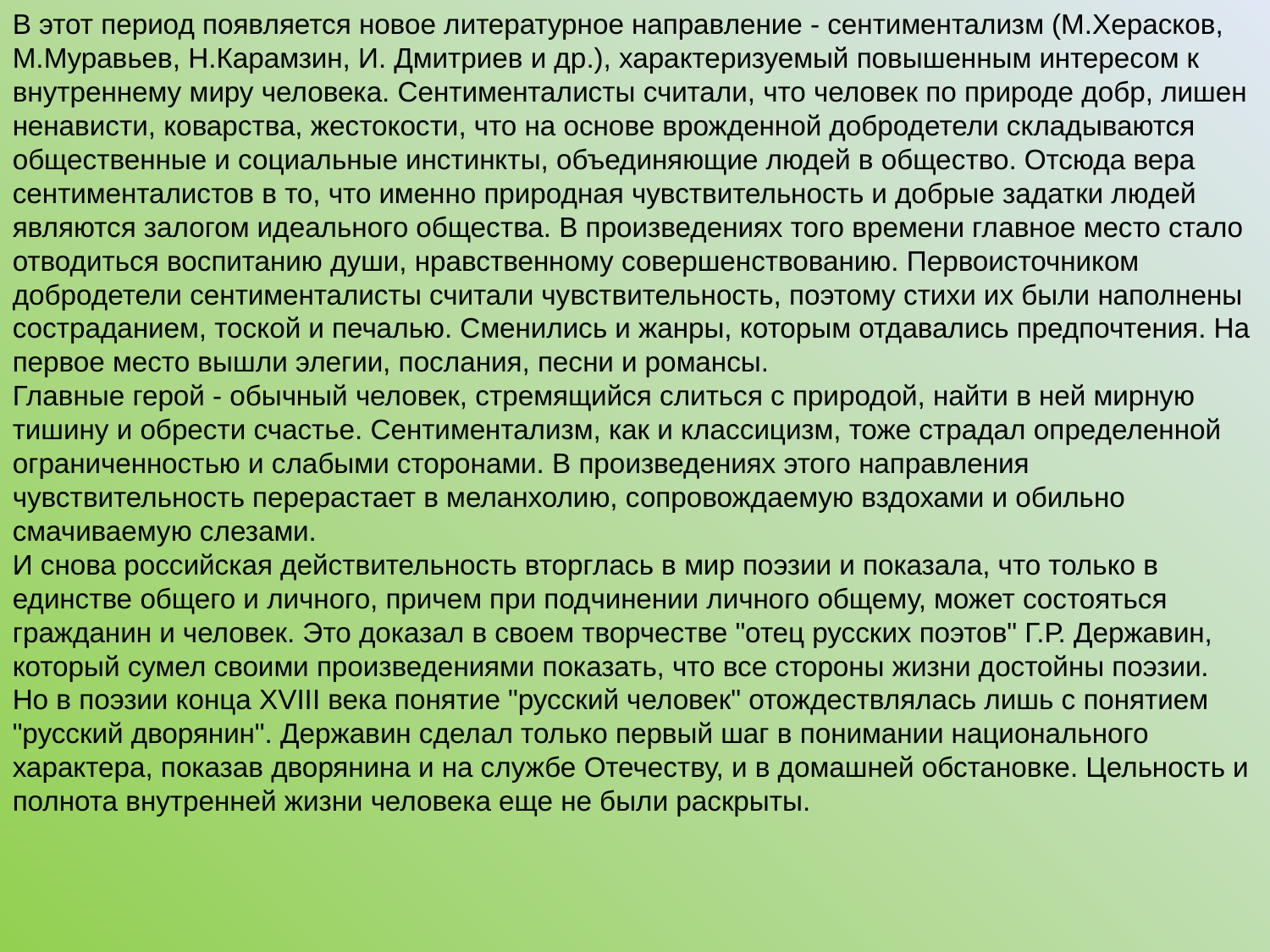

В этот период появляется новое литературное направление - сентиментализм (М.Херасков, М.Муравьев, Н.Карамзин, И. Дмитриев и др.), характеризуемый повышенным интересом к внутреннему миру человека. Сентименталисты считали, что человек по природе добр, лишен ненависти, коварства, жестокости, что на основе врожденной добродетели складываются общественные и социальные инстинкты, объединяющие людей в общество. Отсюда вера сентименталистов в то, что именно природная чувствительность и добрые задатки людей являются залогом идеального общества. В произведениях того времени главное место стало отводиться воспитанию души, нравственному совершенствованию. Первоисточником добродетели сентименталисты считали чувствительность, поэтому стихи их были наполнены состраданием, тоской и печалью. Сменились и жанры, которым отдавались предпочтения. На первое место вышли элегии, послания, песни и романсы.
Главные герой - обычный человек, стремящийся слиться с природой, найти в ней мирную тишину и обрести счастье. Сентиментализм, как и классицизм, тоже страдал определенной ограниченностью и слабыми сторонами. В произведениях этого направления чувствительность перерастает в меланхолию, сопровождаемую вздохами и обильно смачиваемую слезами.
И снова российская действительность вторглась в мир поэзии и показала, что только в единстве общего и личного, причем при подчинении личного общему, может состояться гражданин и человек. Это доказал в своем творчестве "отец русских поэтов" Г.Р. Державин, который сумел своими произведениями показать, что все стороны жизни достойны поэзии.
Но в поэзии конца XVIII века понятие "русский человек" отождествлялась лишь с понятием "русский дворянин". Державин сделал только первый шаг в понимании национального характера, показав дворянина и на службе Отечеству, и в домашней обстановке. Цельность и полнота внутренней жизни человека еще не были раскрыты.